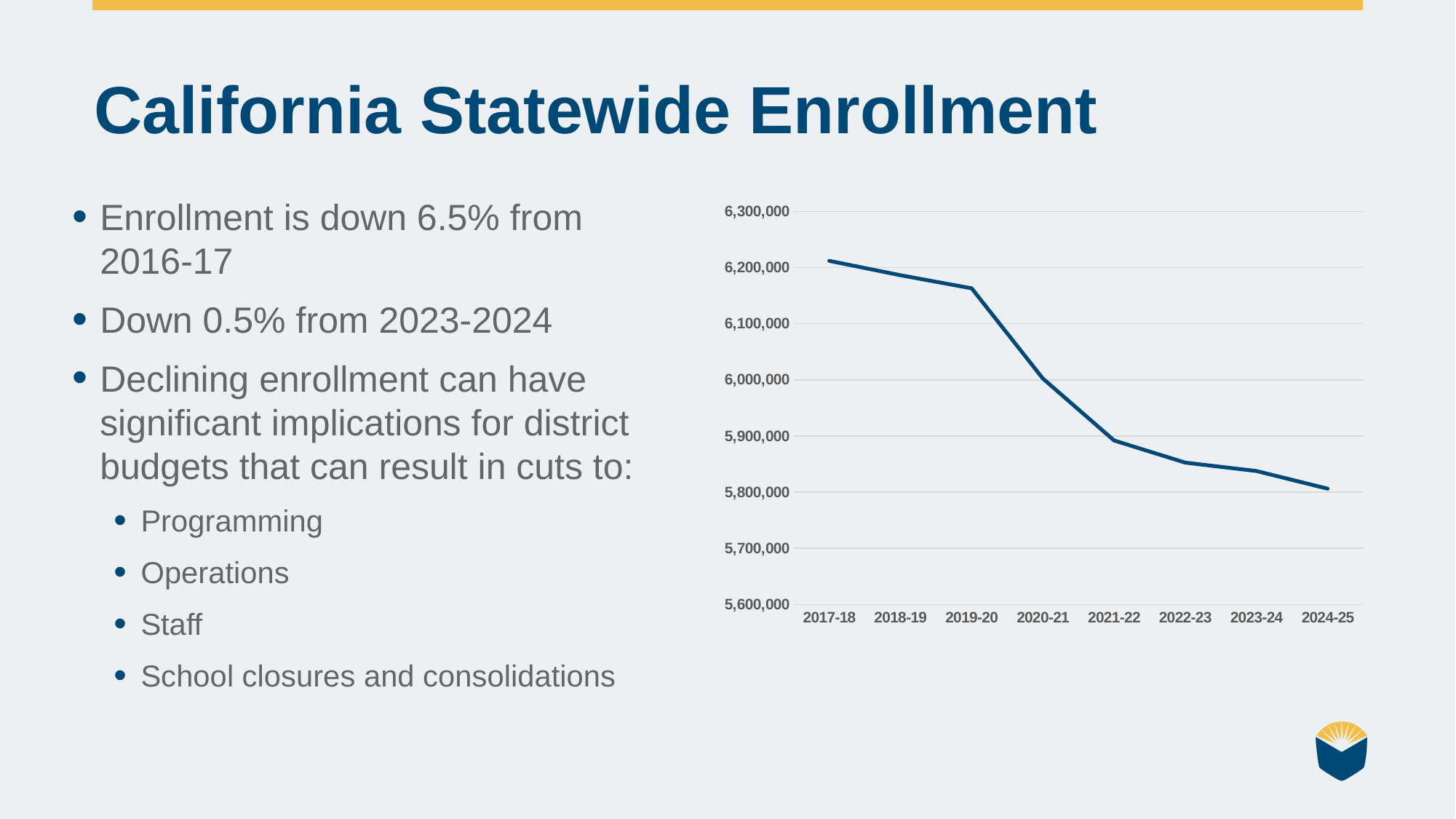

# California Statewide Enrollment
Enrollment is down 6.5% from
2016-17
Down 0.5% from 2023-2024
Declining enrollment can have significant implications for district budgets that can result in cuts to:
Programming
Operations
Staff
School closures and consolidations

### Chart

| Category |  |
|---|---|
| 2017-18 | 6211874.0 |
| 2018-19 | 6186278.0 |
| 2019-20 | 6163001.0 |
| 2020-21 | 6002393.0 |
| 2021-22 | 5892074.0 |
| 2022-23 | 5852544.0 |
| 2023-24 | 5837690.0 |
| 2024-25 | 5806221.0 |